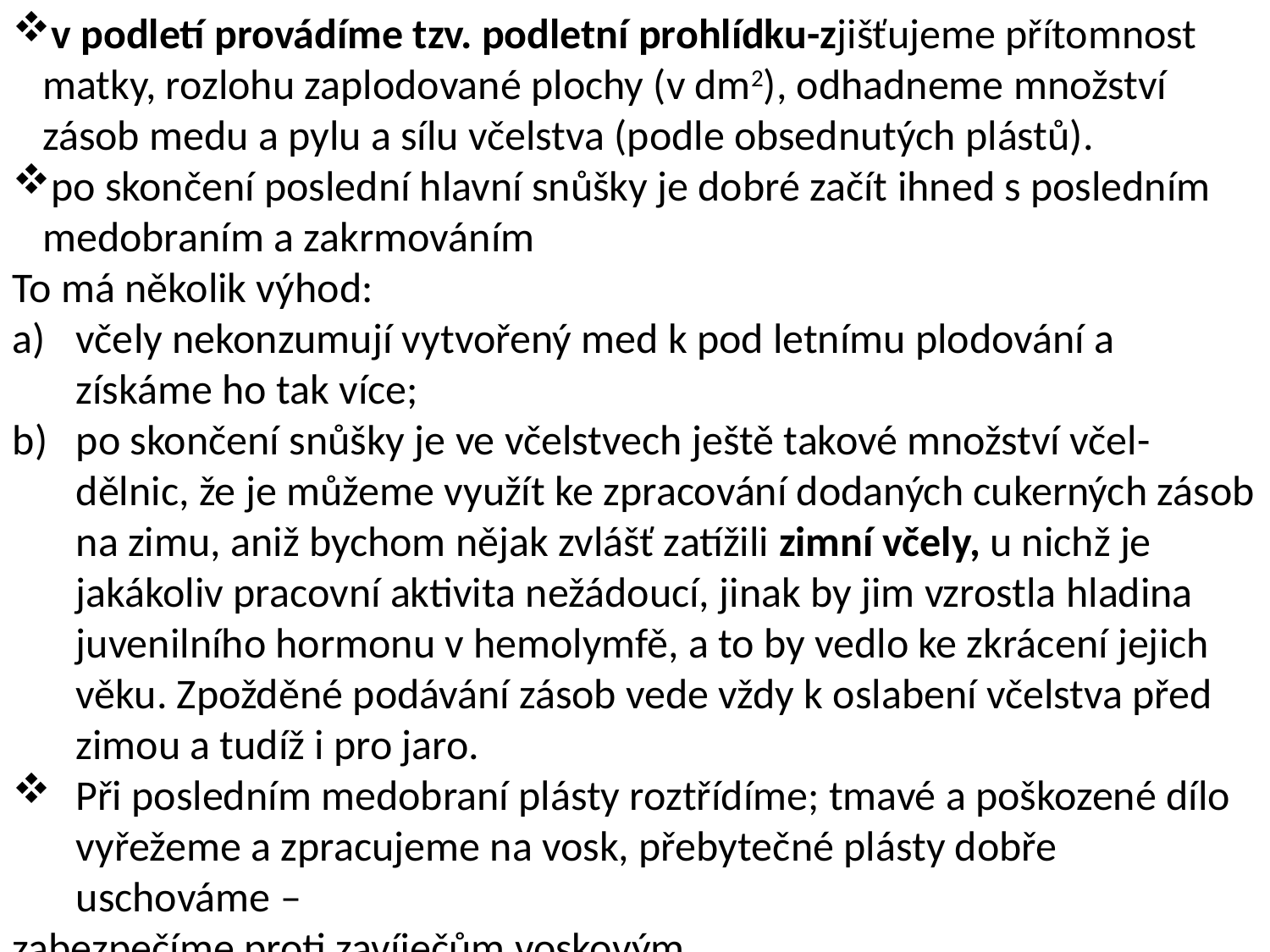

v podletí provádíme tzv. podletní prohlídku-zjišťujeme přítomnost matky, rozlohu zaplodované plochy (v dm2), odhadneme množství zásob medu a pylu a sílu včelstva (podle obsednutých plástů).
po skončení poslední hlavní snůšky je dobré začít ihned s posledním medobraním a zakrmováním
To má několik výhod:
včely nekonzumují vytvořený med k pod letnímu plodování a získáme ho tak více;
po skončení snůšky je ve včelstvech ještě takové množství včel-dělnic, že je můžeme využít ke zpracování dodaných cukerných zásob na zimu, aniž bychom nějak zvlášť zatížili zimní včely, u nichž je jakákoliv pracovní aktivita nežádoucí, jinak by jim vzrostla hladina juvenilního hormonu v hemolymfě, a to by vedlo ke zkrácení jejich věku. Zpožděné podávání zásob vede vždy k oslabení včelstva před zimou a tudíž i pro jaro.
Při posledním medobraní plásty roztřídíme; tmavé a poškozené dílo vyřežeme a zpracujeme na vosk, přebytečné plásty dobře uschováme –
zabezpečíme proti zavíječům voskovým